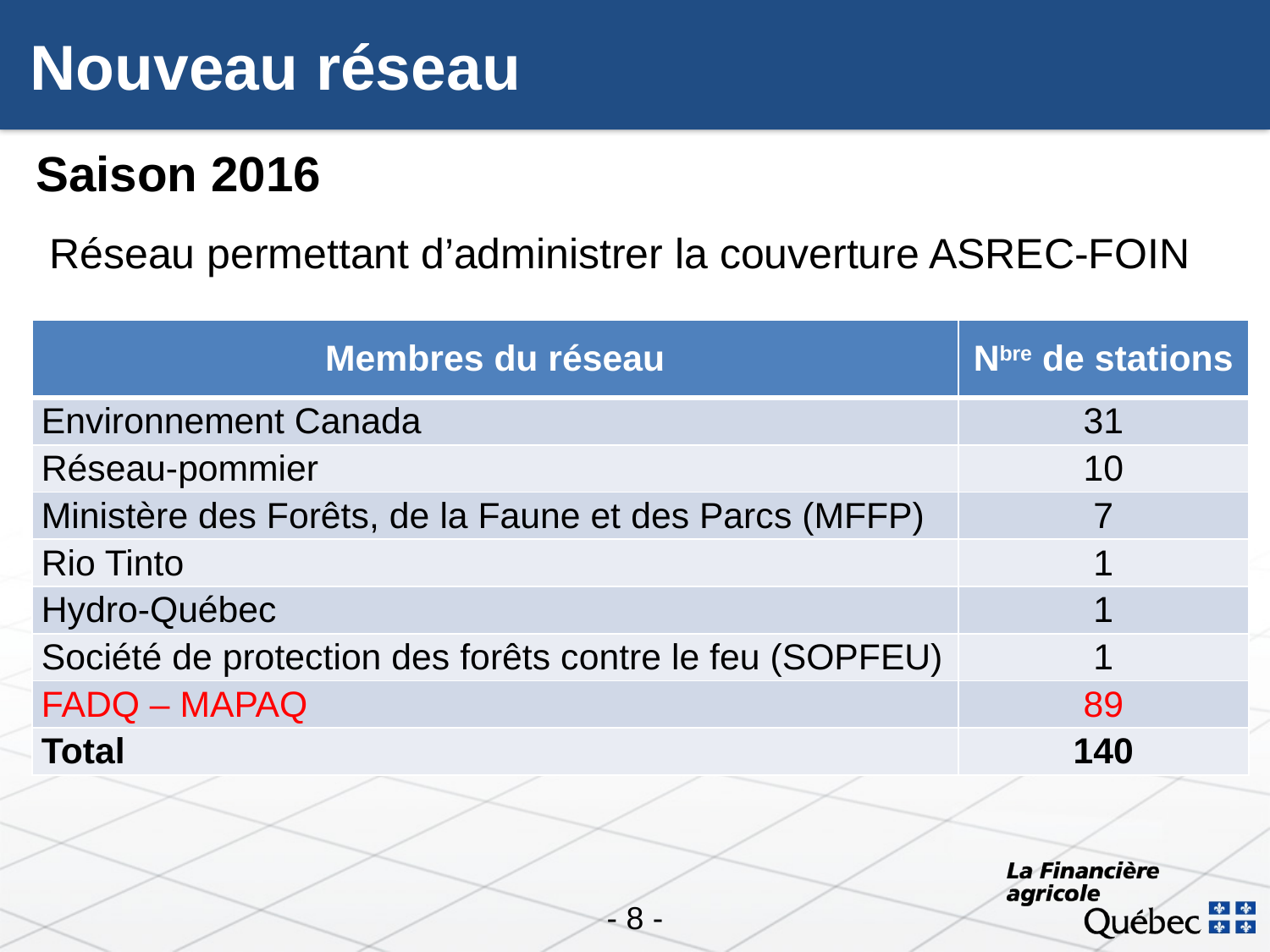

# Nouveau réseau
Saison 2016
Réseau permettant d’administrer la couverture ASREC-FOIN
| Membres du réseau | Nbre de stations |
| --- | --- |
| Environnement Canada | 31 |
| Réseau-pommier | 10 |
| Ministère des Forêts, de la Faune et des Parcs (MFFP) | 7 |
| Rio Tinto | 1 |
| Hydro-Québec | 1 |
| Société de protection des forêts contre le feu (SOPFEU) | 1 |
| FADQ – MAPAQ | 89 |
| Total | 140 |